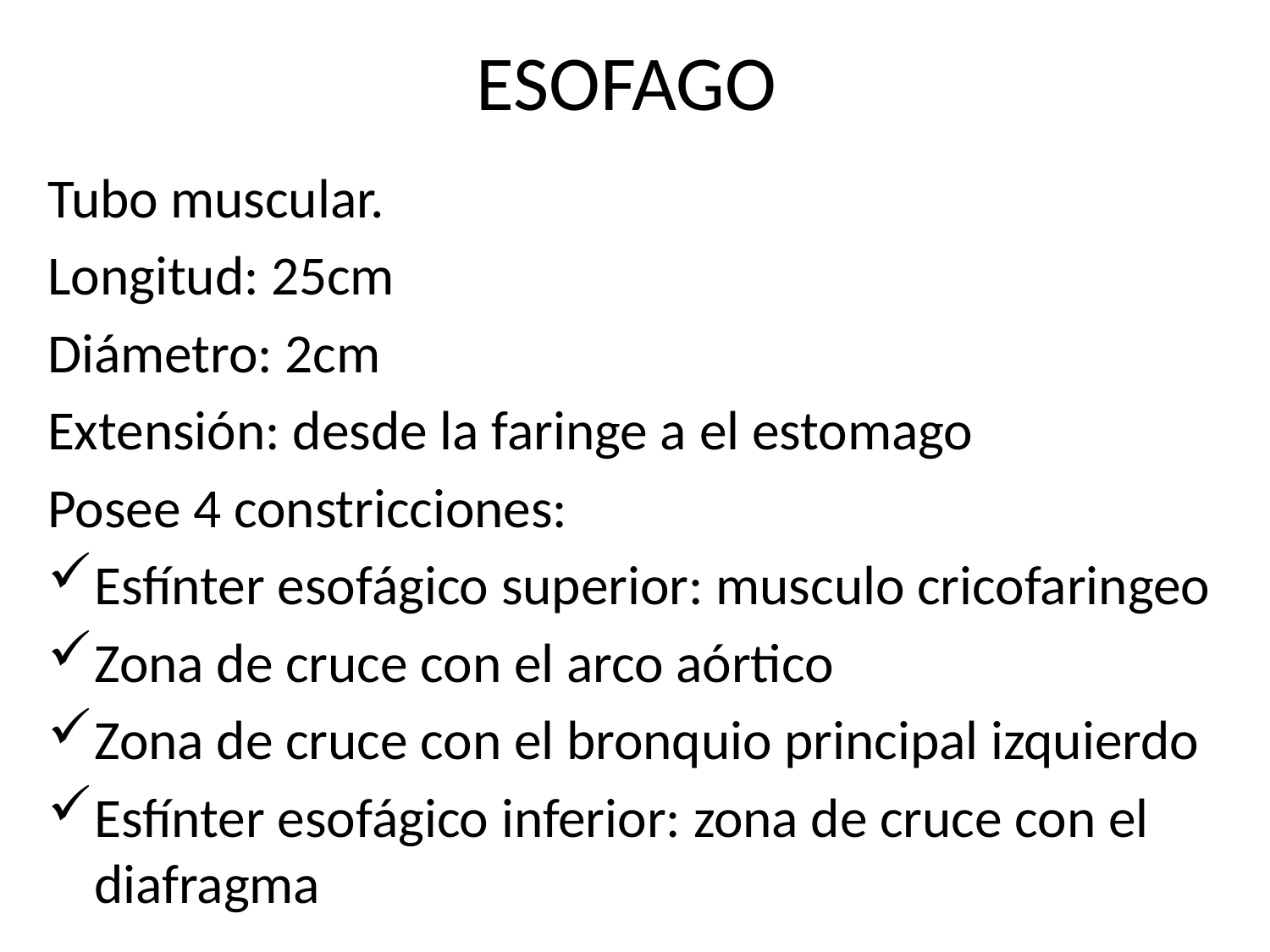

# ESOFAGO
Tubo muscular.
Longitud: 25cm
Diámetro: 2cm
Extensión: desde la faringe a el estomago
Posee 4 constricciones:
Esfínter esofágico superior: musculo cricofaringeo
Zona de cruce con el arco aórtico
Zona de cruce con el bronquio principal izquierdo
Esfínter esofágico inferior: zona de cruce con el diafragma